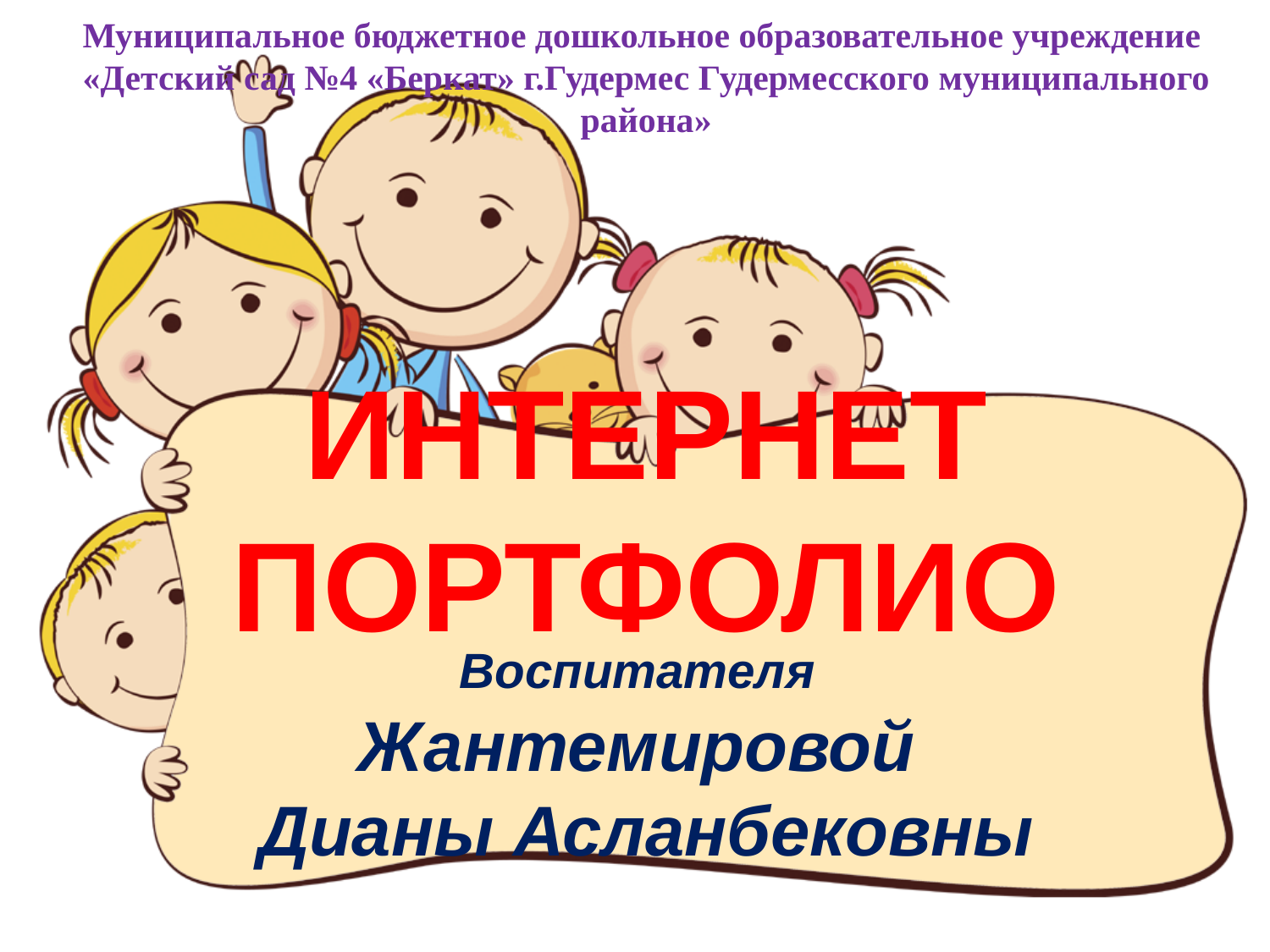

Муниципальное бюджетное дошкольное образовательное учреждение
«Детский сад №4 «Беркат» г.Гудермес Гудермесского муниципального района»
ИНТЕРНЕТ ПОРТФОЛИО
Воспитателя
Жантемировой
Дианы Асланбековны